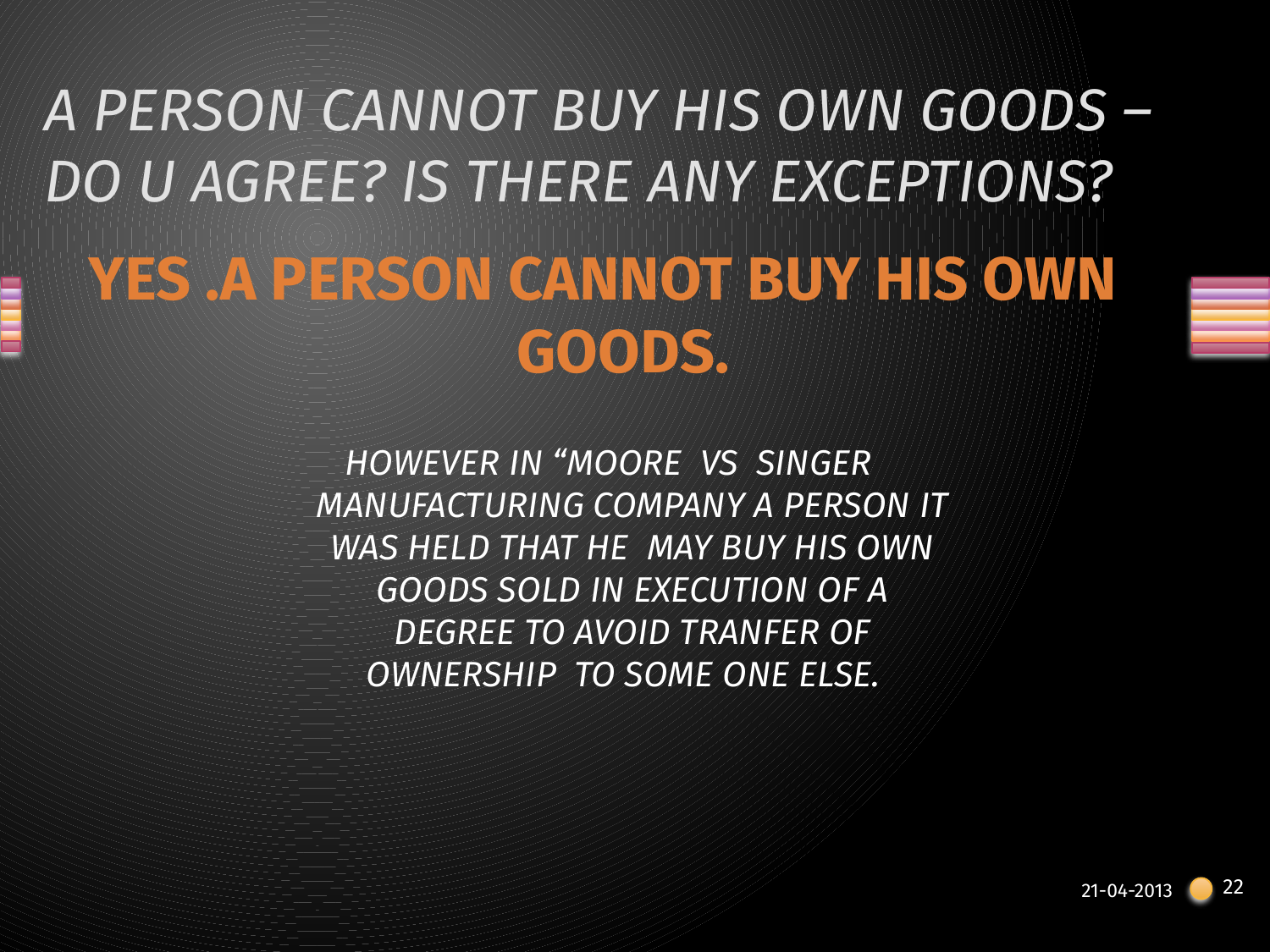

# A PERSON CANNOT BUY HIS OWN GOODS – DO U AGREE? IS THERE ANY EXCEPTIONS?
YES .A PERSON CANNOT BUY HIS OWN GOODS.
HOWEVER IN “MOORE  VS  SINGER MANUFACTURING COMPANY A PERSON IT WAS HELD THAT HE  MAY BUY HIS OWN GOODS SOLD IN EXECUTION OF A DEGREE TO AVOID TRANFER OF OWNERSHIP  TO SOME ONE ELSE.
22
21-04-2013